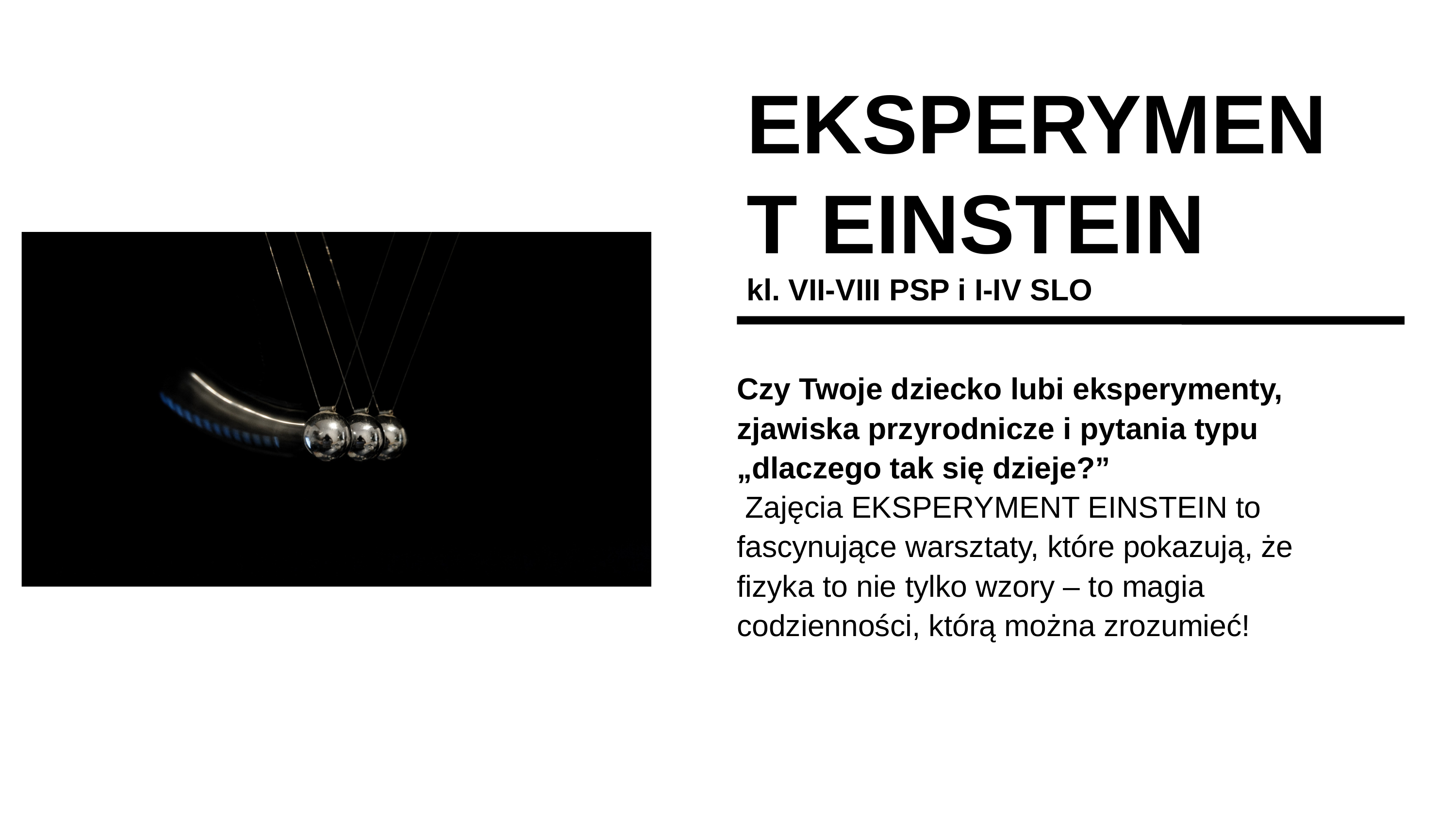

EKSPERYMENT EINSTEIN
kl. VII-VIII PSP i I-IV SLO

Czy Twoje dziecko lubi eksperymenty, zjawiska przyrodnicze i pytania typu „dlaczego tak się dzieje?”
 Zajęcia EKSPERYMENT EINSTEIN to fascynujące warsztaty, które pokazują, że fizyka to nie tylko wzory – to magia codzienności, którą można zrozumieć!